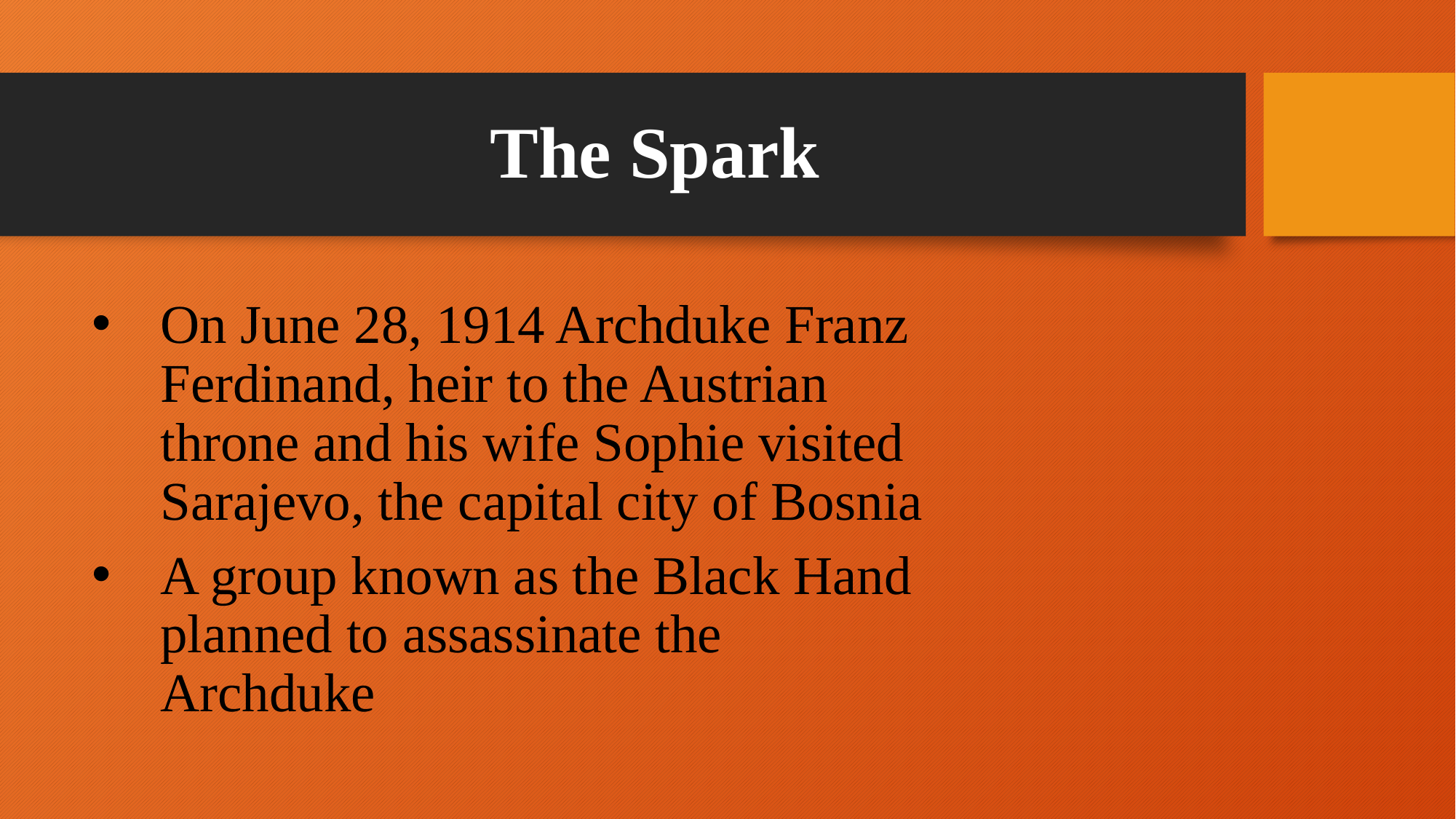

# The Spark
On June 28, 1914 Archduke Franz Ferdinand, heir to the Austrian throne and his wife Sophie visited Sarajevo, the capital city of Bosnia
A group known as the Black Hand planned to assassinate the Archduke